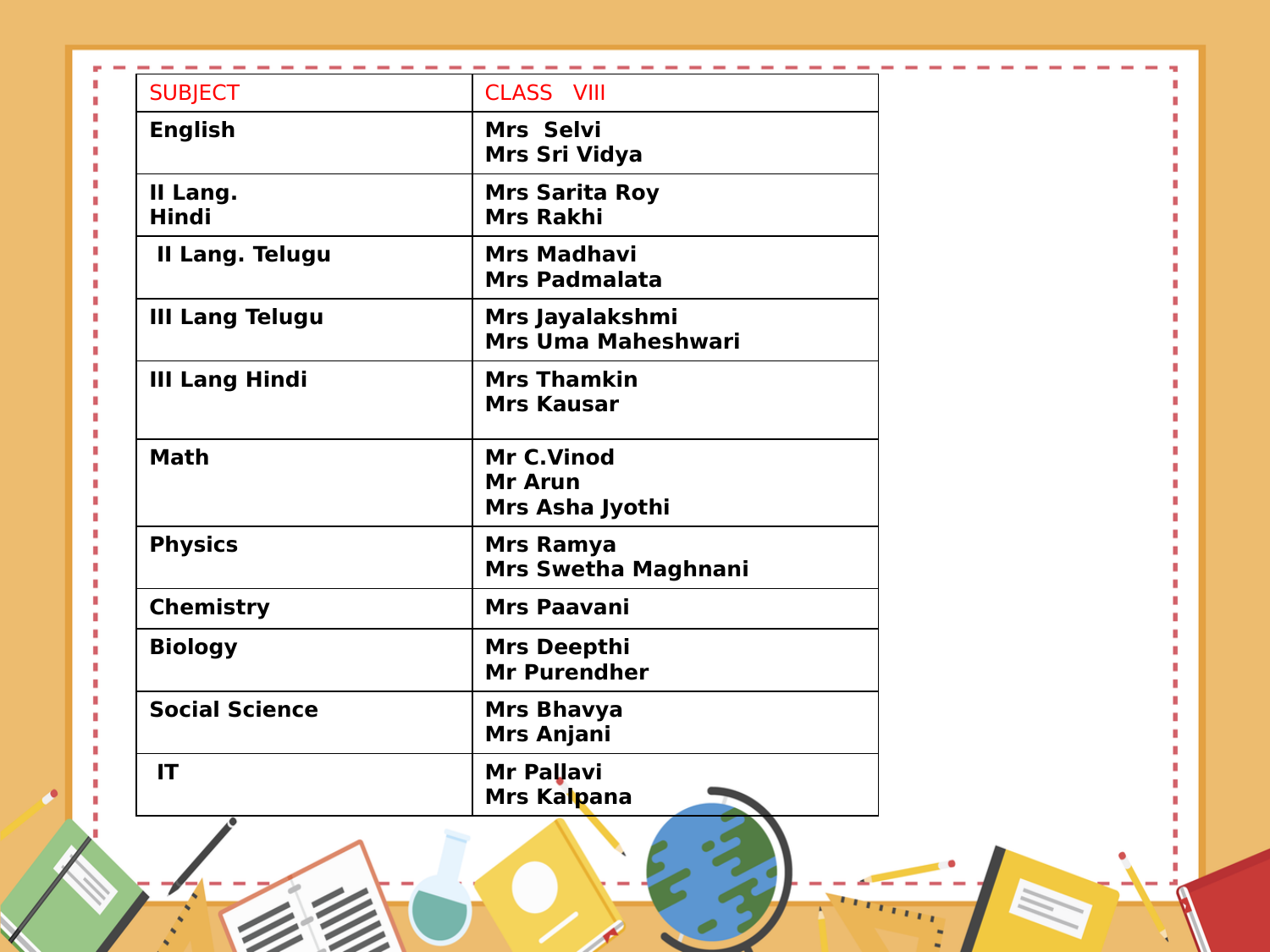

| SUBJECT | CLASS VIII |
| --- | --- |
| English | Mrs Selvi Mrs Sri Vidya |
| II Lang. Hindi | Mrs Sarita Roy Mrs Rakhi |
| II Lang. Telugu | Mrs Madhavi Mrs Padmalata |
| III Lang Telugu | Mrs Jayalakshmi Mrs Uma Maheshwari |
| III Lang Hindi | Mrs Thamkin Mrs Kausar |
| Math | Mr C.Vinod Mr Arun Mrs Asha Jyothi |
| Physics | Mrs Ramya Mrs Swetha Maghnani |
| Chemistry | Mrs Paavani |
| Biology | Mrs Deepthi Mr Purendher |
| Social Science | Mrs Bhavya Mrs Anjani |
| IT | Mr Pallavi Mrs Kalpana |